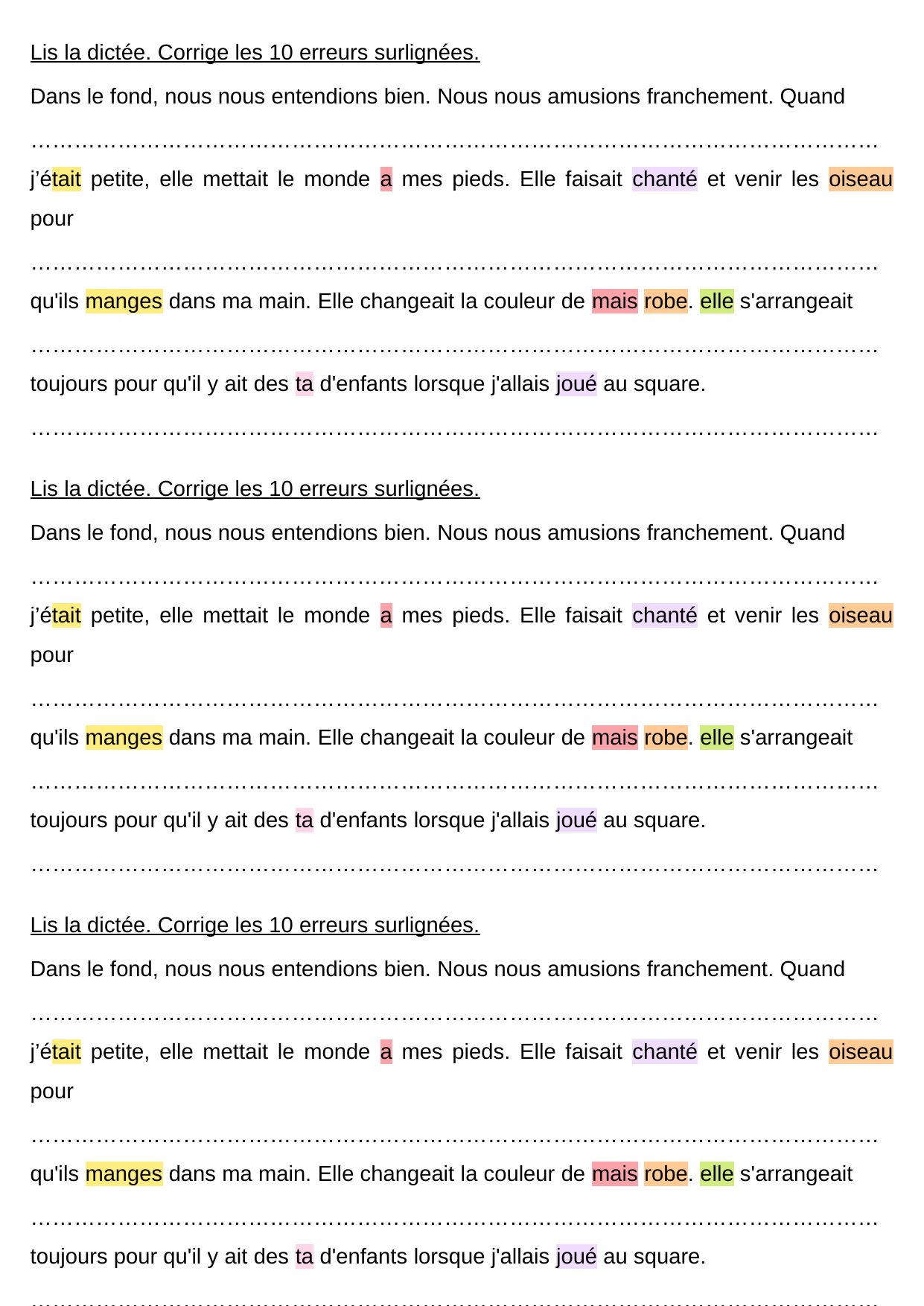

Lis la dictée. Corrige les 10 erreurs surlignées.
Dans le fond, nous nous entendions bien. Nous nous amusions franchement. Quand
……………………………………………………………………………………………………… j’était petite, elle mettait le monde a mes pieds. Elle faisait chanté et venir les oiseau pour
……………………………………………………………………………………………………… qu'ils manges dans ma main. Elle changeait la couleur de mais robe. elle s'arrangeait
……………………………………………………………………………………………………… toujours pour qu'il y ait des ta d'enfants lorsque j'allais joué au square.
………………………………………………………………………………………………………
Lis la dictée. Corrige les 10 erreurs surlignées.
Dans le fond, nous nous entendions bien. Nous nous amusions franchement. Quand
……………………………………………………………………………………………………… j’était petite, elle mettait le monde a mes pieds. Elle faisait chanté et venir les oiseau pour
……………………………………………………………………………………………………… qu'ils manges dans ma main. Elle changeait la couleur de mais robe. elle s'arrangeait
……………………………………………………………………………………………………… toujours pour qu'il y ait des ta d'enfants lorsque j'allais joué au square.
………………………………………………………………………………………………………
Lis la dictée. Corrige les 10 erreurs surlignées.
Dans le fond, nous nous entendions bien. Nous nous amusions franchement. Quand
……………………………………………………………………………………………………… j’était petite, elle mettait le monde a mes pieds. Elle faisait chanté et venir les oiseau pour
……………………………………………………………………………………………………… qu'ils manges dans ma main. Elle changeait la couleur de mais robe. elle s'arrangeait
……………………………………………………………………………………………………… toujours pour qu'il y ait des ta d'enfants lorsque j'allais joué au square.
………………………………………………………………………………………………………